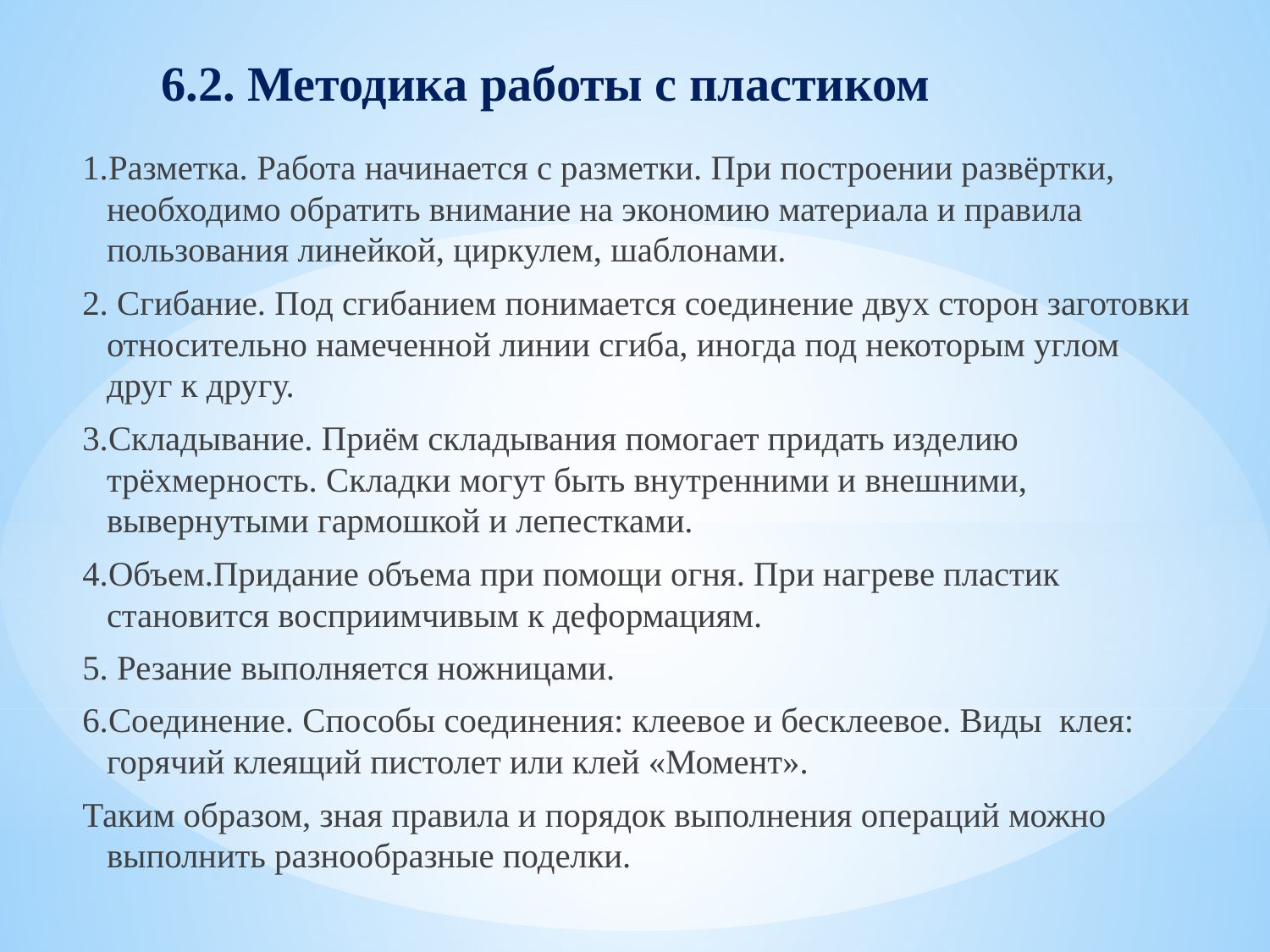

# 6.2. Методика работы с пластиком
1.Разметка. Работа начинается с разметки. При построении развёртки, необходимо обратить внимание на экономию материала и правила пользования линейкой, циркулем, шаблонами.
2. Сгибание. Под сгибанием понимается соединение двух сторон заготовки относительно намеченной линии сгиба, иногда под некоторым углом друг к другу.
3.Складывание. Приём складывания помогает придать изделию трёхмерность. Складки могут быть внутренними и внешними, вывернутыми гармошкой и лепестками.
4.Объем.Придание объема при помощи огня. При нагреве пластик становится восприимчивым к деформациям.
5. Резание выполняется ножницами.
6.Соединение. Способы соединения: клеевое и бесклеевое. Виды  клея: горячий клеящий пистолет или клей «Момент».
Таким образом, зная правила и порядок выполнения операций можно выполнить разнообразные поделки.